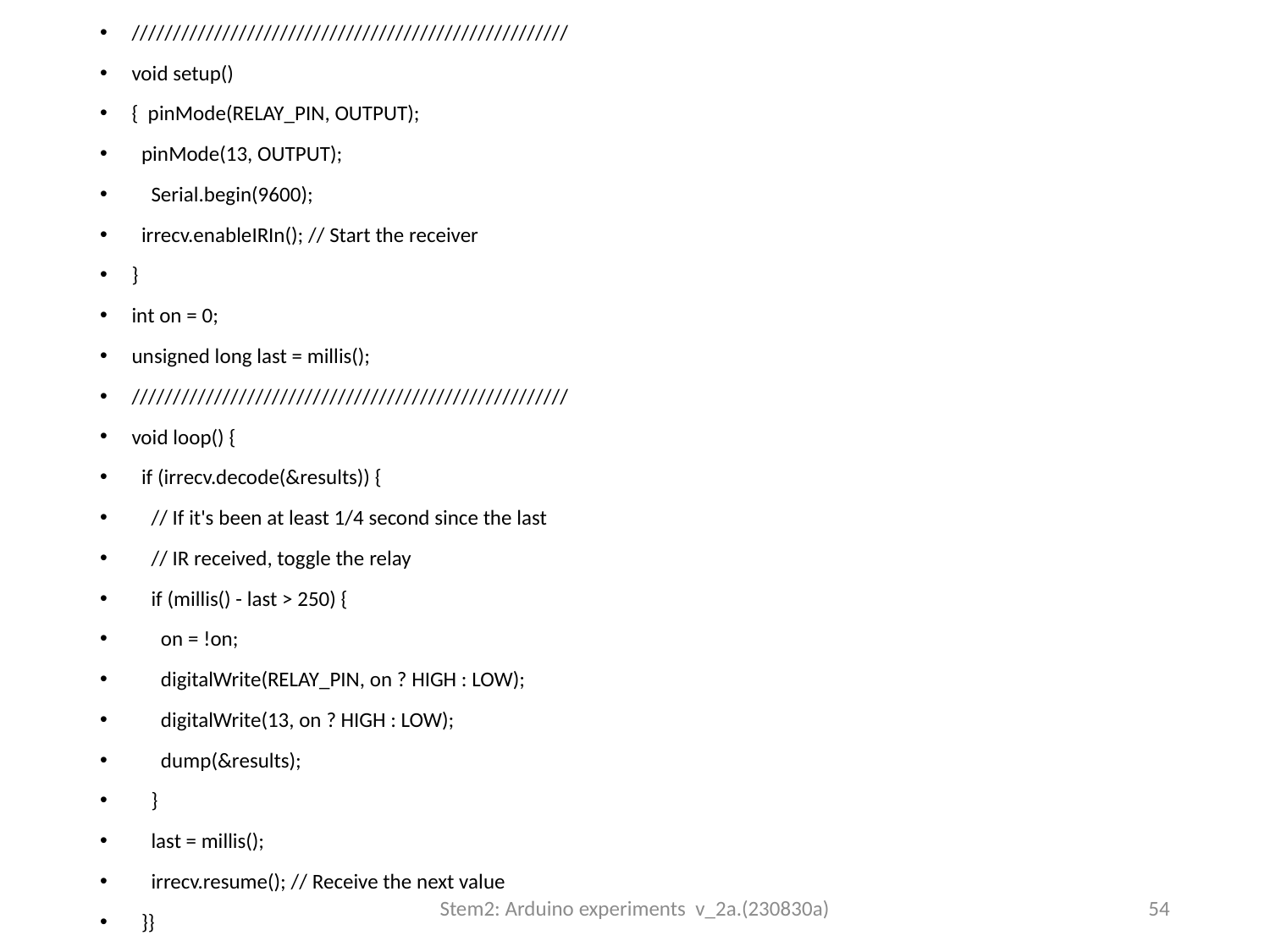

/////////////////////////////////////////////////////
void setup()
{  pinMode(RELAY_PIN, OUTPUT);
  pinMode(13, OUTPUT);
    Serial.begin(9600);
  irrecv.enableIRIn(); // Start the receiver
}
int on = 0;
unsigned long last = millis();
/////////////////////////////////////////////////////
void loop() {
  if (irrecv.decode(&results)) {
    // If it's been at least 1/4 second since the last
    // IR received, toggle the relay
    if (millis() - last > 250) {
      on = !on;
      digitalWrite(RELAY_PIN, on ? HIGH : LOW);
      digitalWrite(13, on ? HIGH : LOW);
      dump(&results);
    }
    last = millis();
    irrecv.resume(); // Receive the next value
  }}
#
Stem2: Arduino experiments  v_2a.(230830a)
54